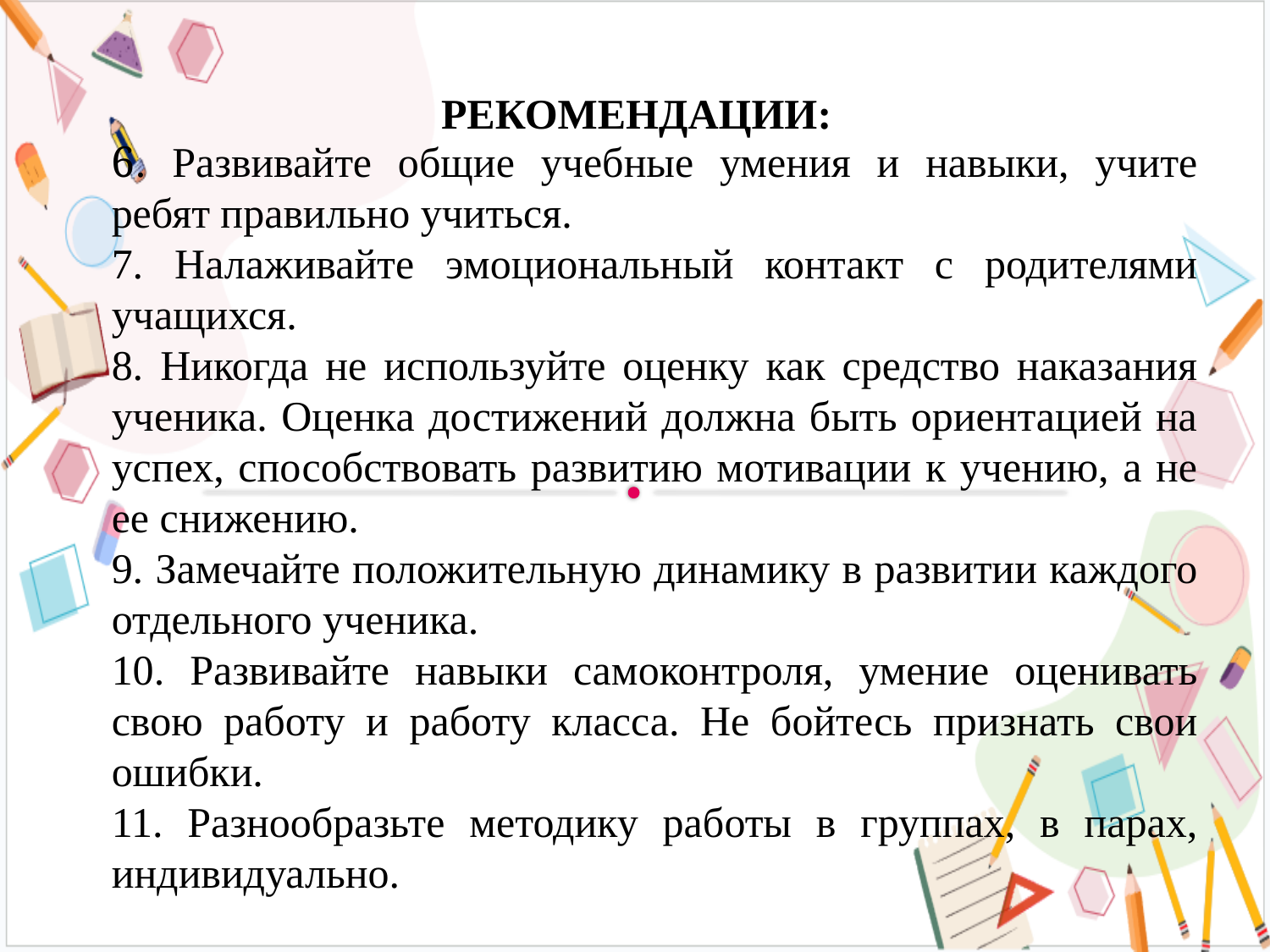

#
РЕКОМЕНДАЦИИ:

6. Развивайте общие учебные умения и навыки, учите ребят правильно учиться.
7. Налаживайте эмоциональный контакт с родителями учащихся.
8. Никогда не используйте оценку как средство наказания ученика. Оценка достижений должна быть ориентацией на успех, способствовать развитию мотивации к учению, а не ее снижению.
9. Замечайте положительную динамику в развитии каждого отдельного ученика.
10. Развивайте навыки самоконтроля, умение оценивать свою работу и работу класса. Не бойтесь признать свои ошибки.
11. Разнообразьте методику работы в группах, в парах, индивидуально.